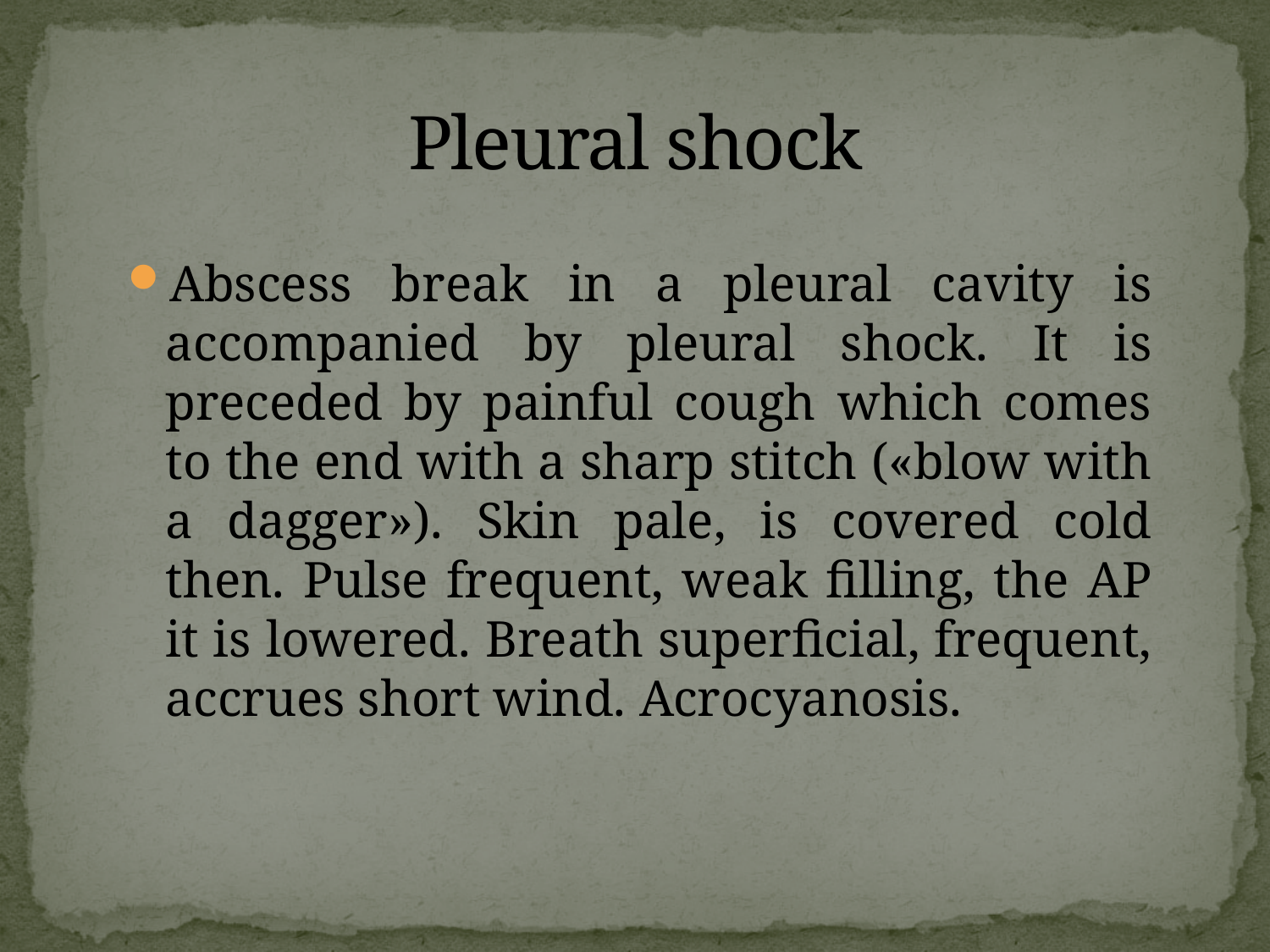

# Pleural shock
Abscess break in a pleural cavity is accompanied by pleural shock. It is preceded by painful cough which comes to the end with a sharp stitch («blow with a dagger»). Skin pale, is covered cold then. Pulse frequent, weak filling, the AP it is lowered. Breath superficial, frequent, accrues short wind. Acrocyanosis.